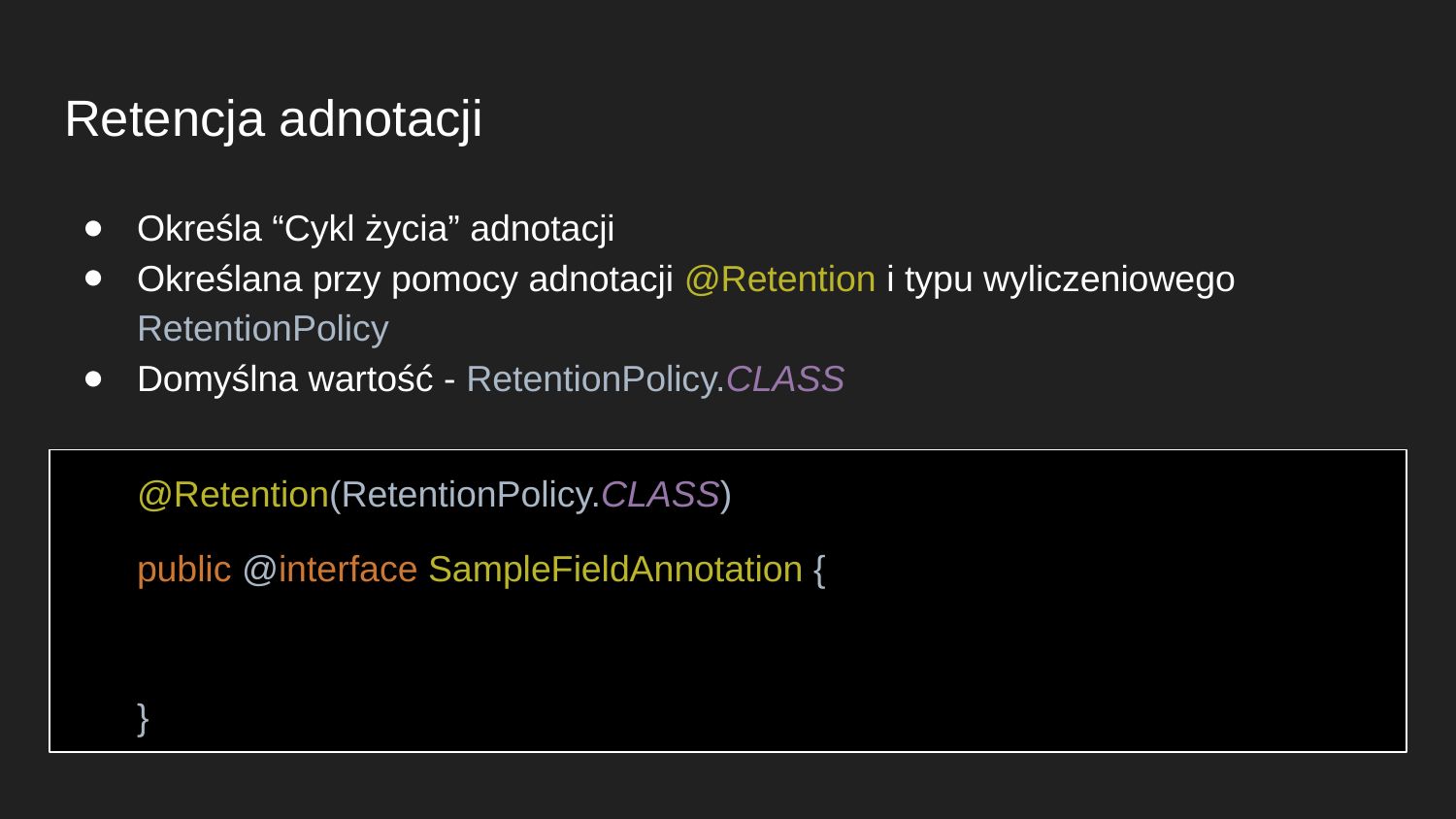

# Retencja adnotacji
Określa “Cykl życia” adnotacji
Określana przy pomocy adnotacji @Retention i typu wyliczeniowego RetentionPolicy
Domyślna wartość - RetentionPolicy.CLASS

@Retention(RetentionPolicy.CLASS)
public @interface SampleFieldAnnotation {

}